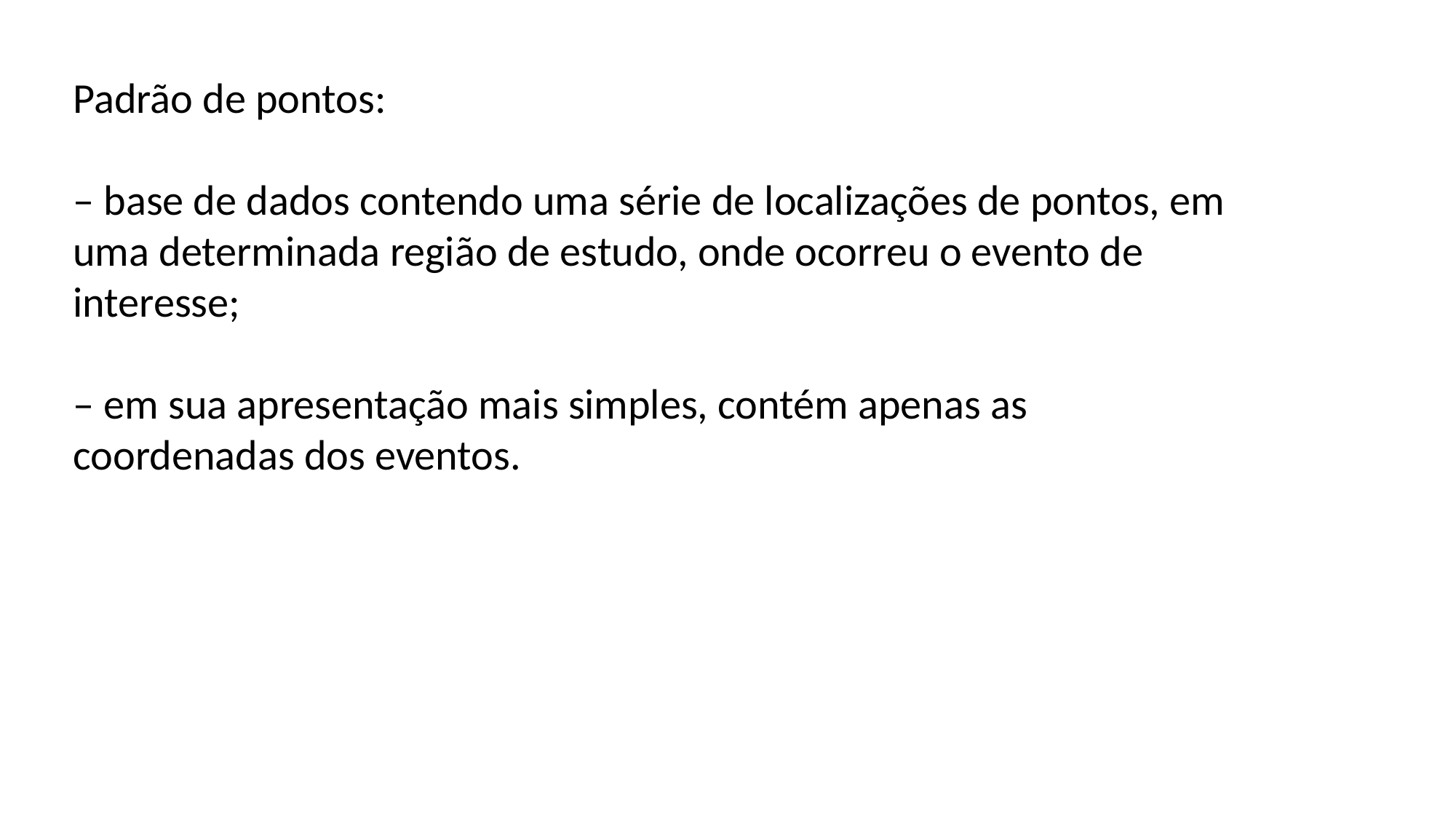

Padrão de pontos:

– base de dados contendo uma série de localizações de pontos, em uma determinada região de estudo, onde ocorreu o evento de interesse;

– em sua apresentação mais simples, contém apenas as coordenadas dos eventos.